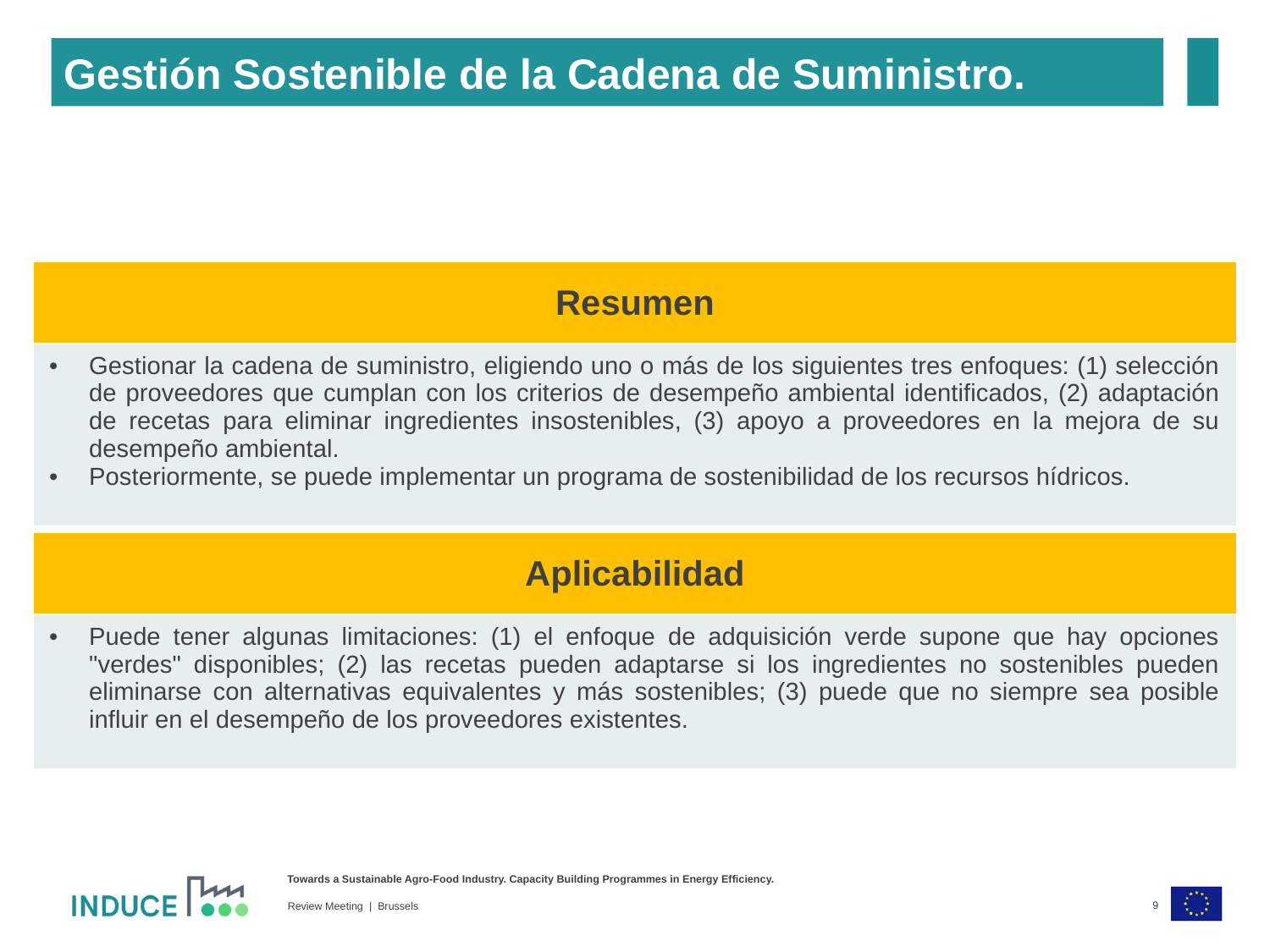

Gestión Sostenible de la Cadena de Suministro.
| Resumen |
| --- |
| Gestionar la cadena de suministro, eligiendo uno o más de los siguientes tres enfoques: (1) selección de proveedores que cumplan con los criterios de desempeño ambiental identificados, (2) adaptación de recetas para eliminar ingredientes insostenibles, (3) apoyo a proveedores en la mejora de su desempeño ambiental. Posteriormente, se puede implementar un programa de sostenibilidad de los recursos hídricos. |
| Aplicabilidad |
| --- |
| Puede tener algunas limitaciones: (1) el enfoque de adquisición verde supone que hay opciones "verdes" disponibles; (2) las recetas pueden adaptarse si los ingredientes no sostenibles pueden eliminarse con alternativas equivalentes y más sostenibles; (3) puede que no siempre sea posible influir en el desempeño de los proveedores existentes. |
9
Review Meeting  |  Brussels